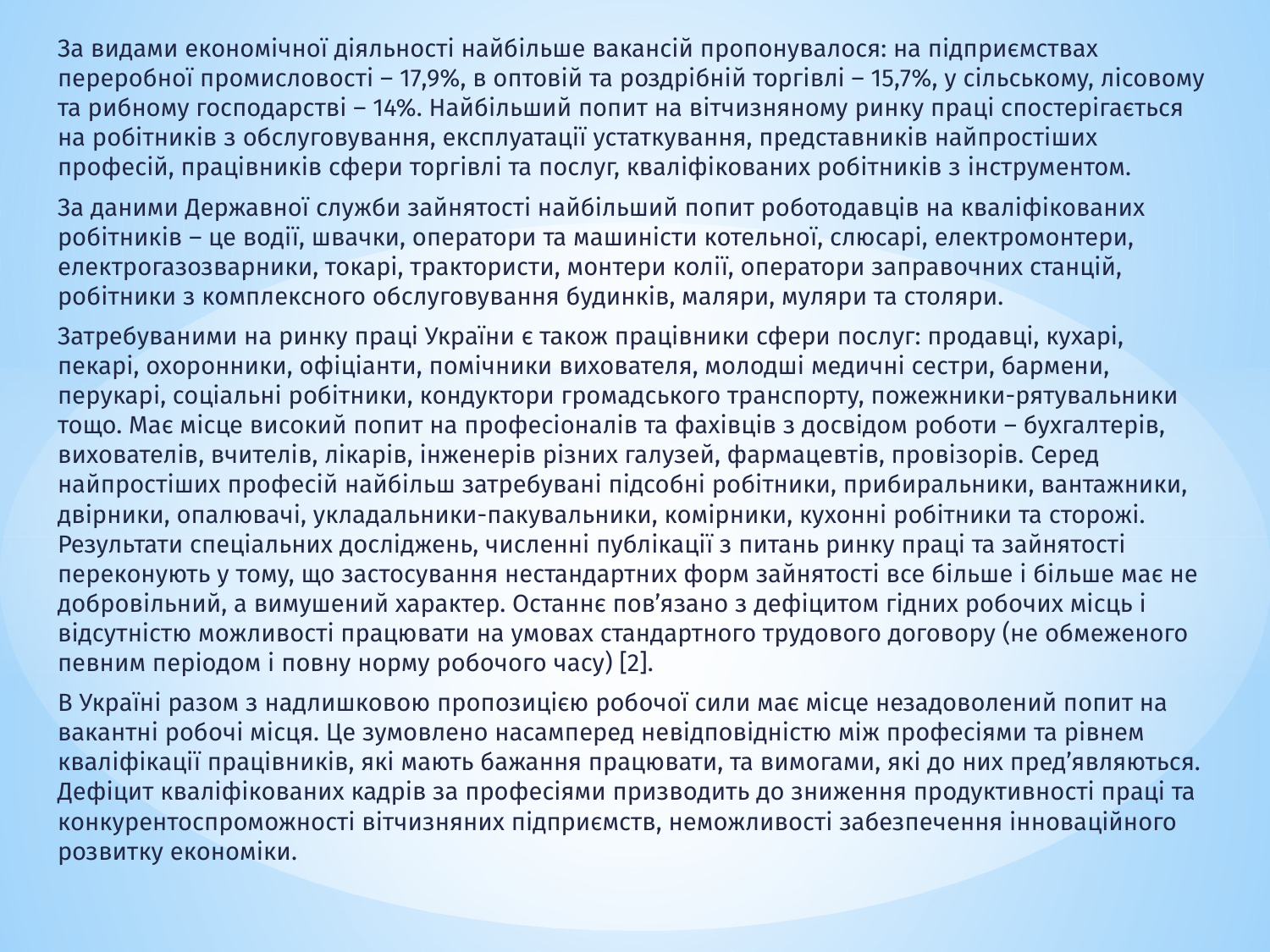

За видами економічної діяльності найбільше вакансій пропонувалося: на підприємствах переробної промисловості – 17,9%, в оптовій та роздрібній торгівлі – 15,7%, у сільському, лісовому та рибному господарстві – 14%. Найбільший попит на вітчизняному ринку праці спостерігається на робітників з обслуговування, експлуатації устаткування, представників найпростіших професій, працівників сфери торгівлі та послуг, кваліфікованих робітників з інструментом.
За даними Державної служби зайнятості найбільший попит роботодавців на кваліфікованих робітників – це водії, швачки, оператори та машиністи котельної, слюсарі, електромонтери, електрогазозварники, токарі, трактористи, монтери колії, оператори заправочних станцій, робітники з комплексного обслуговування будинків, маляри, муляри та столяри.
Затребуваними на ринку праці України є також працівники сфери послуг: продавці, кухарі, пекарі, охоронники, офіціанти, помічники вихователя, молодші медичні сестри, бармени, перукарі, соціальні робітники, кондуктори громадського транспорту, пожежники-рятувальники тощо. Має місце високий попит на професіоналів та фахівців з досвідом роботи – бухгалтерів, вихователів, вчителів, лікарів, інженерів різних галузей, фармацевтів, провізорів. Серед найпростіших професій найбільш затребувані підсобні робітники, прибиральники, вантажники, двірники, опалювачі, укладальники-пакувальники, комірники, кухонні робітники та сторожі. Результати спеціальних досліджень, численні публікації з питань ринку праці та зайнятості переконують у тому, що застосування нестандартних форм зайнятості все більше і більше має не добровільний, а вимушений характер. Останнє пов’язано з дефіцитом гідних робочих місць і відсутністю можливості працювати на умовах стандартного трудового договору (не обмеженого певним періодом і повну норму робочого часу) [2].
В Україні разом з надлишковою пропозицією робочої сили має місце незадоволений попит на вакантні робочі місця. Це зумовлено насамперед невідповідністю між професіями та рівнем кваліфікації працівників, які мають бажання працювати, та вимогами, які до них пред’являються. Дефіцит кваліфікованих кадрів за професіями призводить до зниження продуктивності праці та конкурентоспроможності вітчизняних підприємств, неможливості забезпечення інноваційного розвитку економіки.